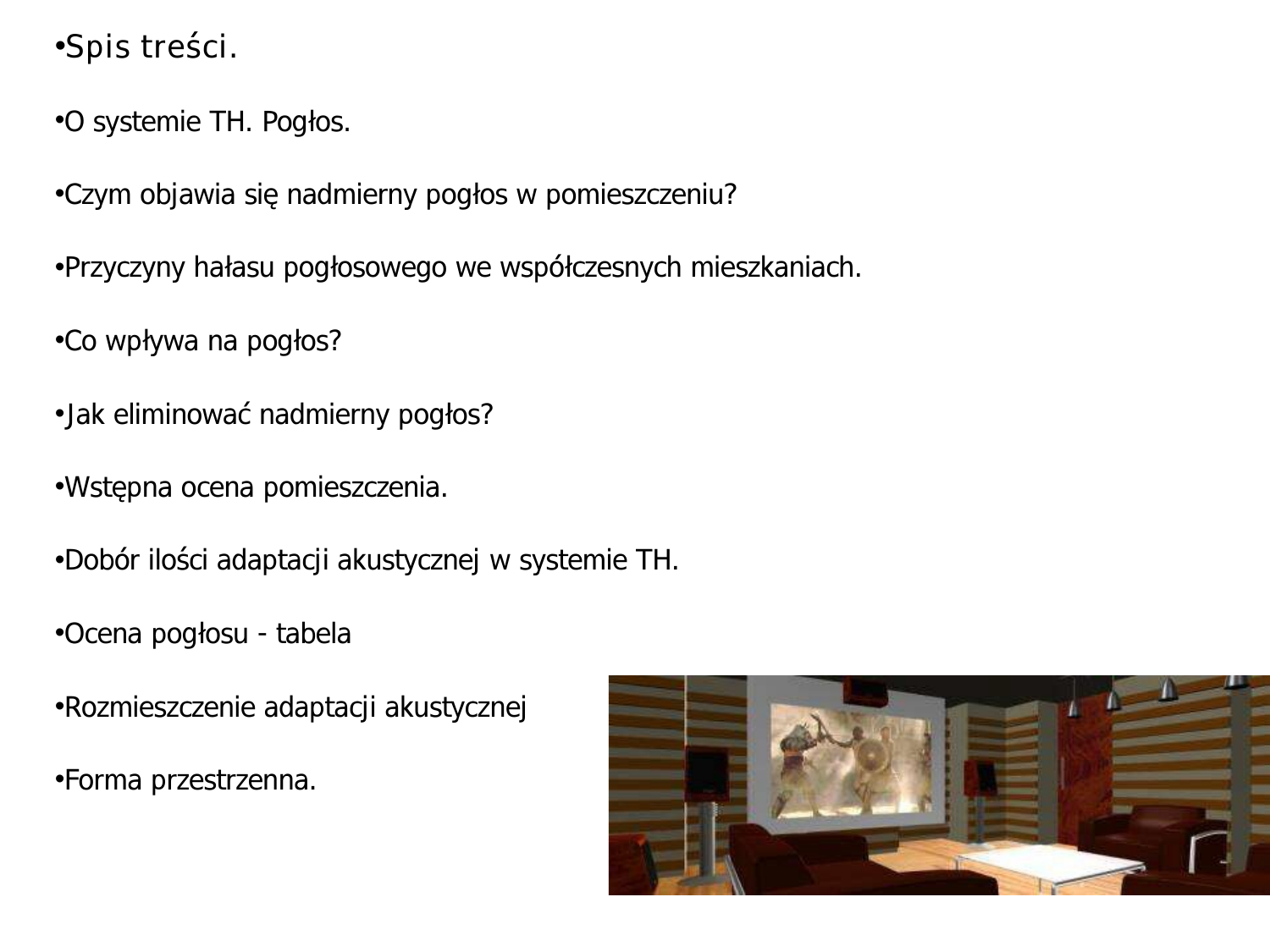

Spis treści.
O systemie TH. Pogłos.
Czym objawia się nadmierny pogłos w pomieszczeniu?
Przyczyny hałasu pogłosowego we współczesnych mieszkaniach.
Co wpływa na pogłos?
Jak eliminować nadmierny pogłos?
Wstępna ocena pomieszczenia.
Dobór ilości adaptacji akustycznej w systemie TH.
Ocena pogłosu - tabela
Rozmieszczenie adaptacji akustycznej
Forma przestrzenna.